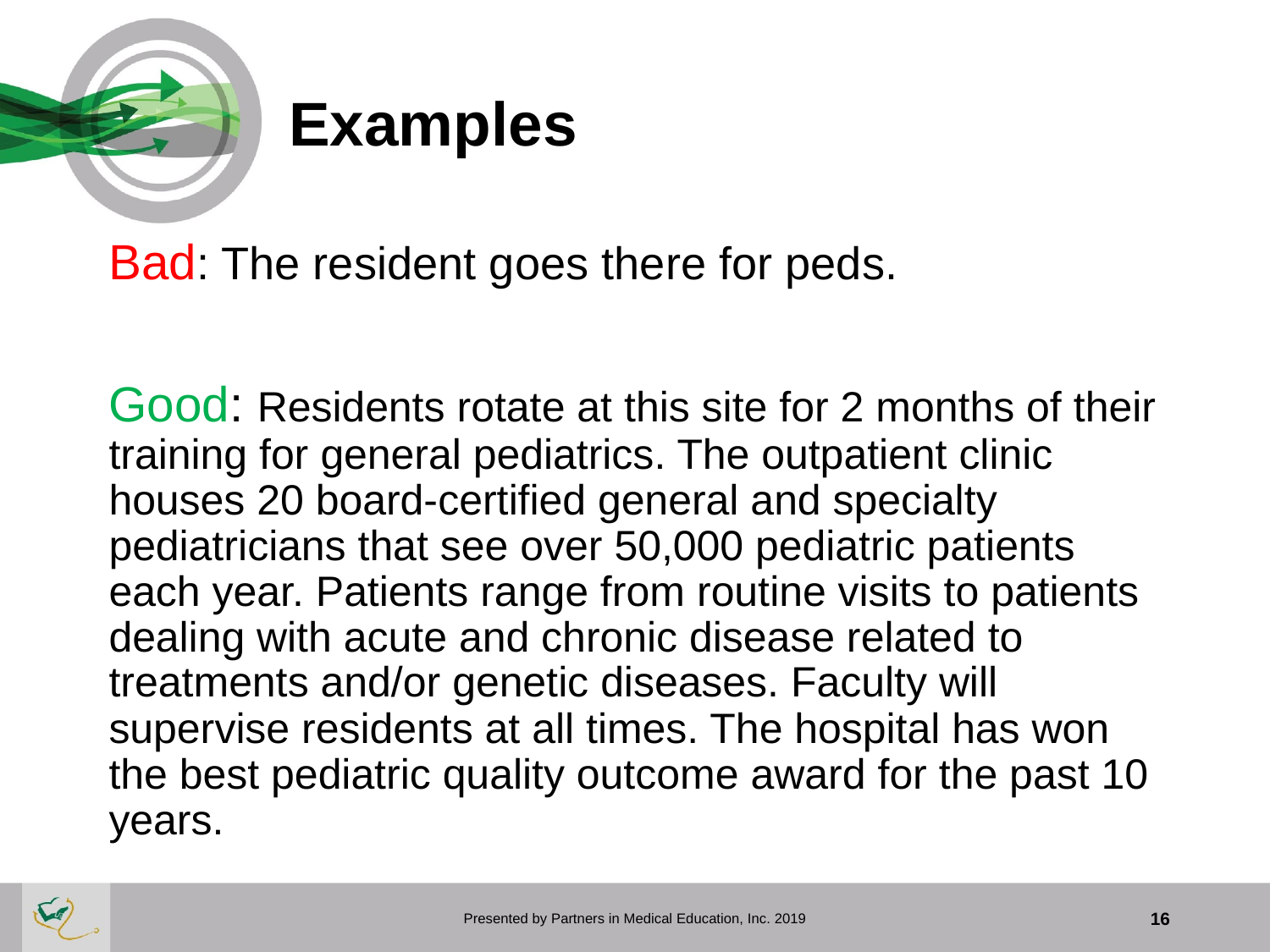

# Examples
Bad: The resident goes there for peds.

Good: Residents rotate at this site for 2 months of their training for general pediatrics. The outpatient clinic houses 20 board-certified general and specialty pediatricians that see over 50,000 pediatric patients each year. Patients range from routine visits to patients dealing with acute and chronic disease related to treatments and/or genetic diseases. Faculty will supervise residents at all times. The hospital has won the best pediatric quality outcome award for the past 10 years.
Presented by Partners in Medical Education, Inc. 2019
16